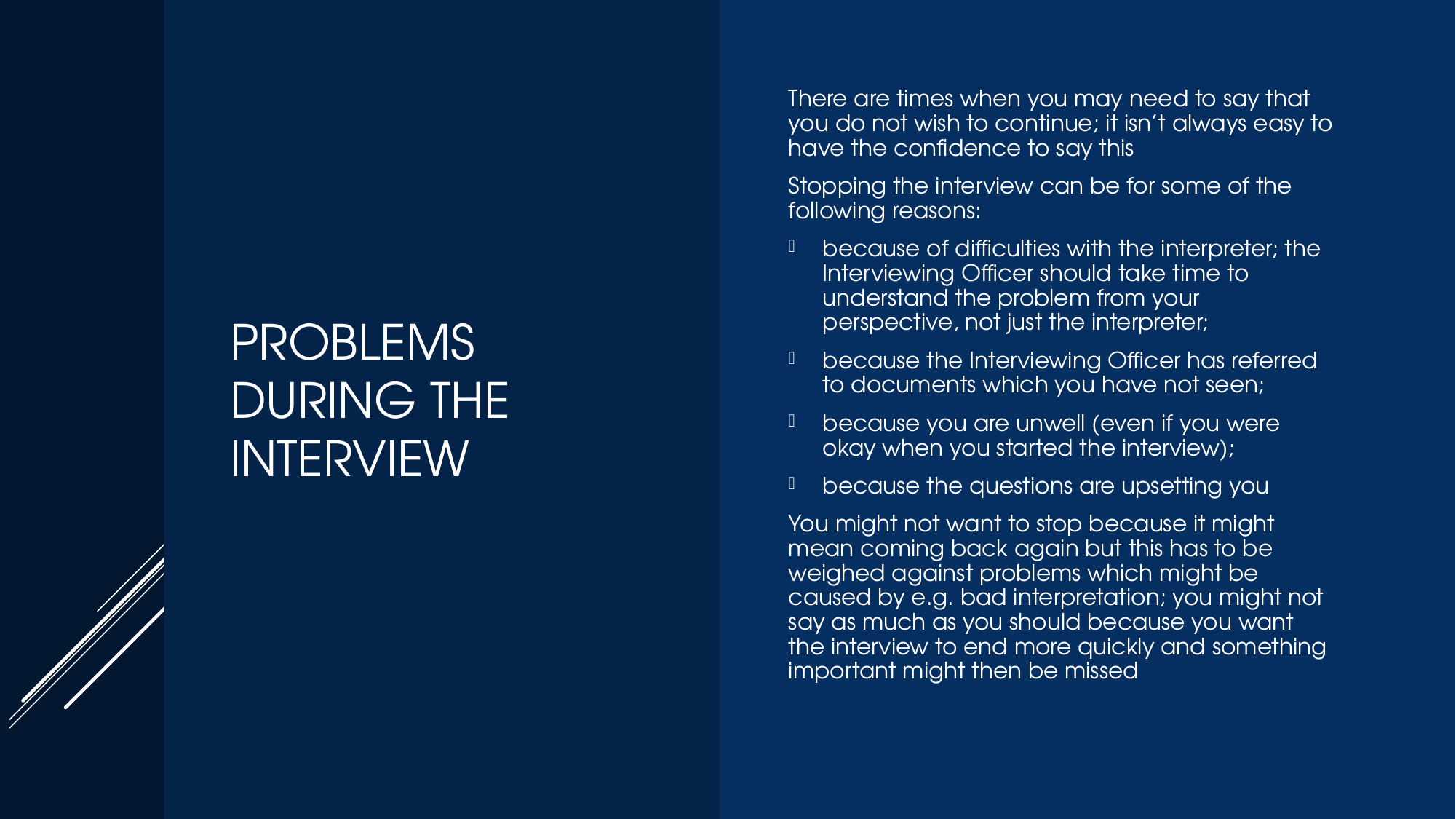

# Problems during the interview
There are times when you may need to say that you do not wish to continue; it isn’t always easy to have the confidence to say this
Stopping the interview can be for some of the following reasons:
because of difficulties with the interpreter; the Interviewing Officer should take time to understand the problem from your perspective, not just the interpreter;
because the Interviewing Officer has referred to documents which you have not seen;
because you are unwell (even if you were okay when you started the interview);
because the questions are upsetting you
You might not want to stop because it might mean coming back again but this has to be weighed against problems which might be caused by e.g. bad interpretation; you might not say as much as you should because you want the interview to end more quickly and something important might then be missed